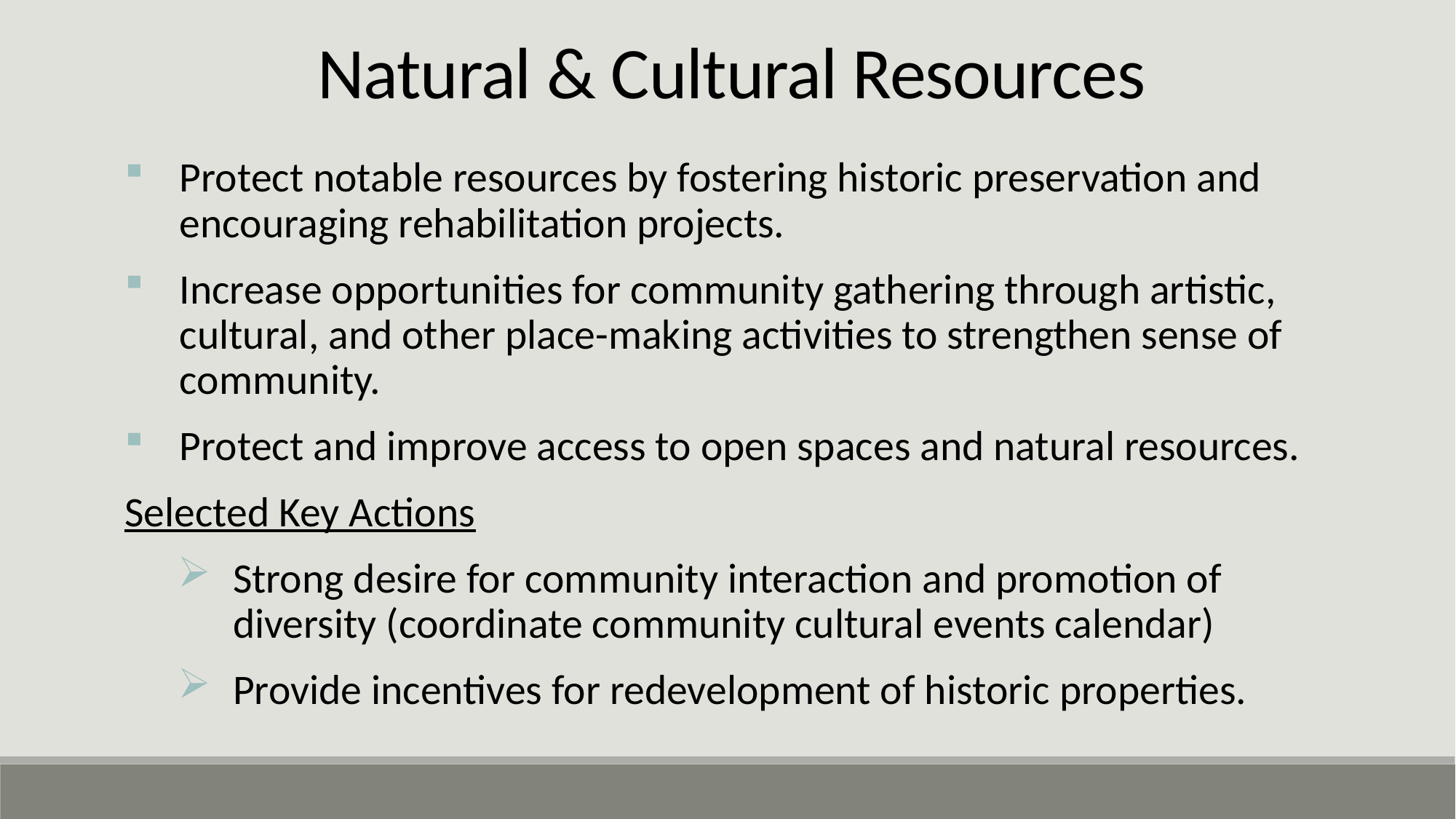

Natural & Cultural Resources
Protect notable resources by fostering historic preservation and encouraging rehabilitation projects.
Increase opportunities for community gathering through artistic, cultural, and other place-making activities to strengthen sense of community.
Protect and improve access to open spaces and natural resources.
Selected Key Actions
Strong desire for community interaction and promotion of diversity (coordinate community cultural events calendar)
Provide incentives for redevelopment of historic properties.